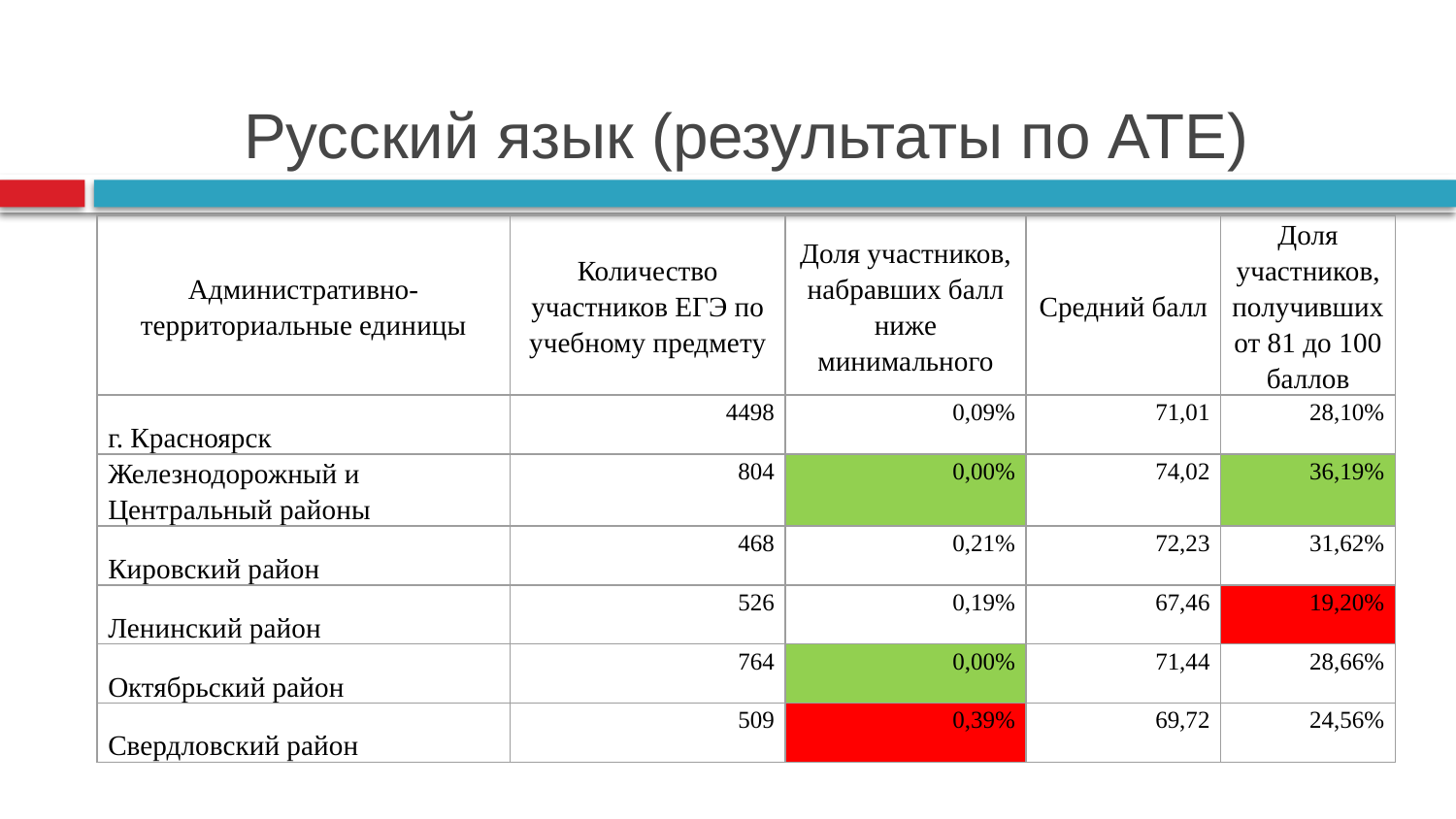

# Русский язык (результаты по АТЕ)
| Административно-территориальные единицы | Количество участников ЕГЭ по учебному предмету | Доля участников, набравших балл ниже минимального | Средний балл | Доля участников, получивших от 81 до 100 баллов |
| --- | --- | --- | --- | --- |
| г. Красноярск | 4498 | 0,09% | 71,01 | 28,10% |
| Железнодорожный и Центральный районы | 804 | 0,00% | 74,02 | 36,19% |
| Кировский район | 468 | 0,21% | 72,23 | 31,62% |
| Ленинский район | 526 | 0,19% | 67,46 | 19,20% |
| Октябрьский район | 764 | 0,00% | 71,44 | 28,66% |
| Свердловский район | 509 | 0,39% | 69,72 | 24,56% |